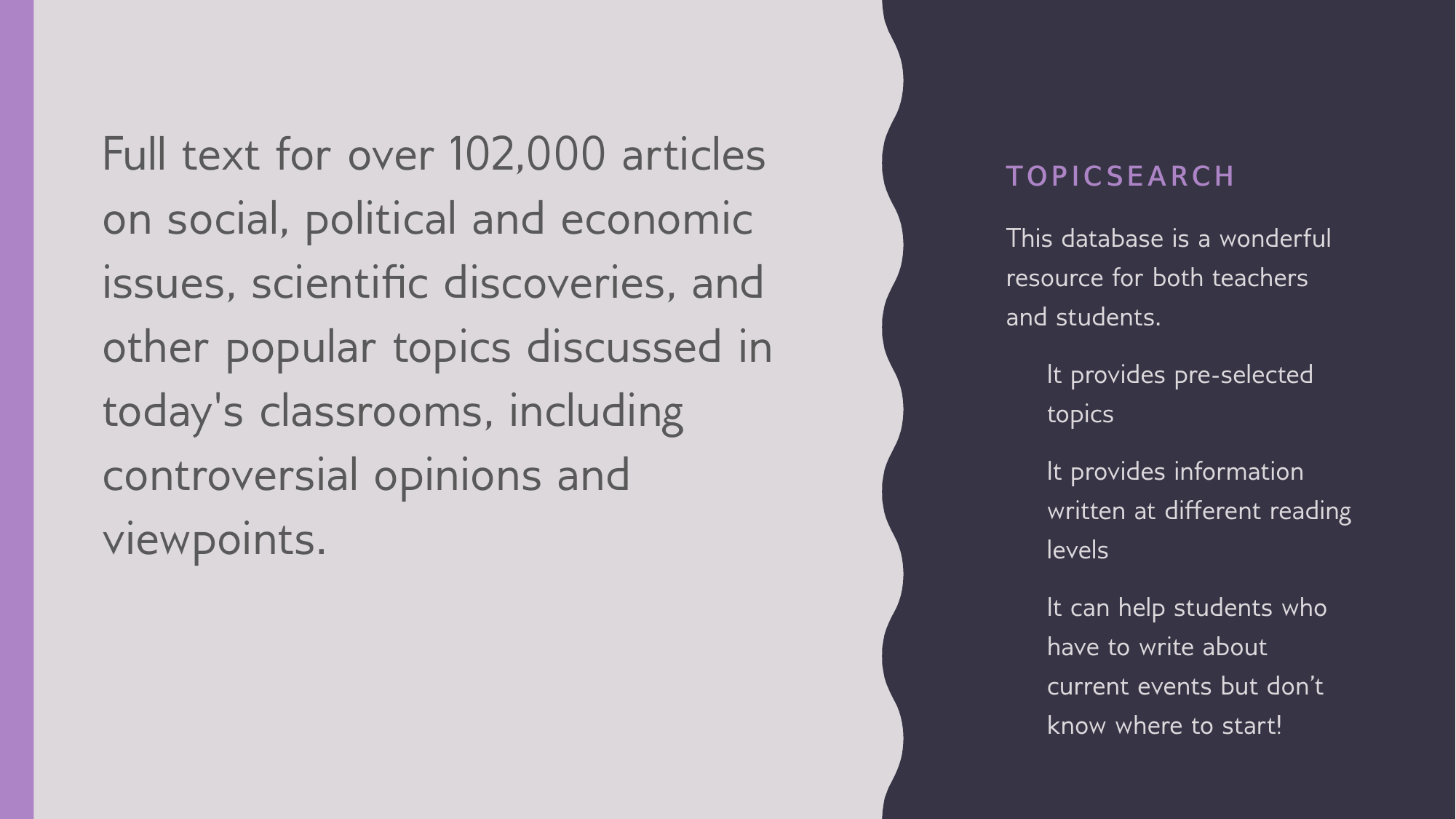

# topicsearch
Full text for over 102,000 articles on social, political and economic issues, scientific discoveries, and other popular topics discussed in today's classrooms, including controversial opinions and viewpoints.
This database is a wonderful resource for both teachers and students.
It provides pre-selected topics
It provides information written at different reading levels
It can help students who have to write about current events but don’t know where to start!